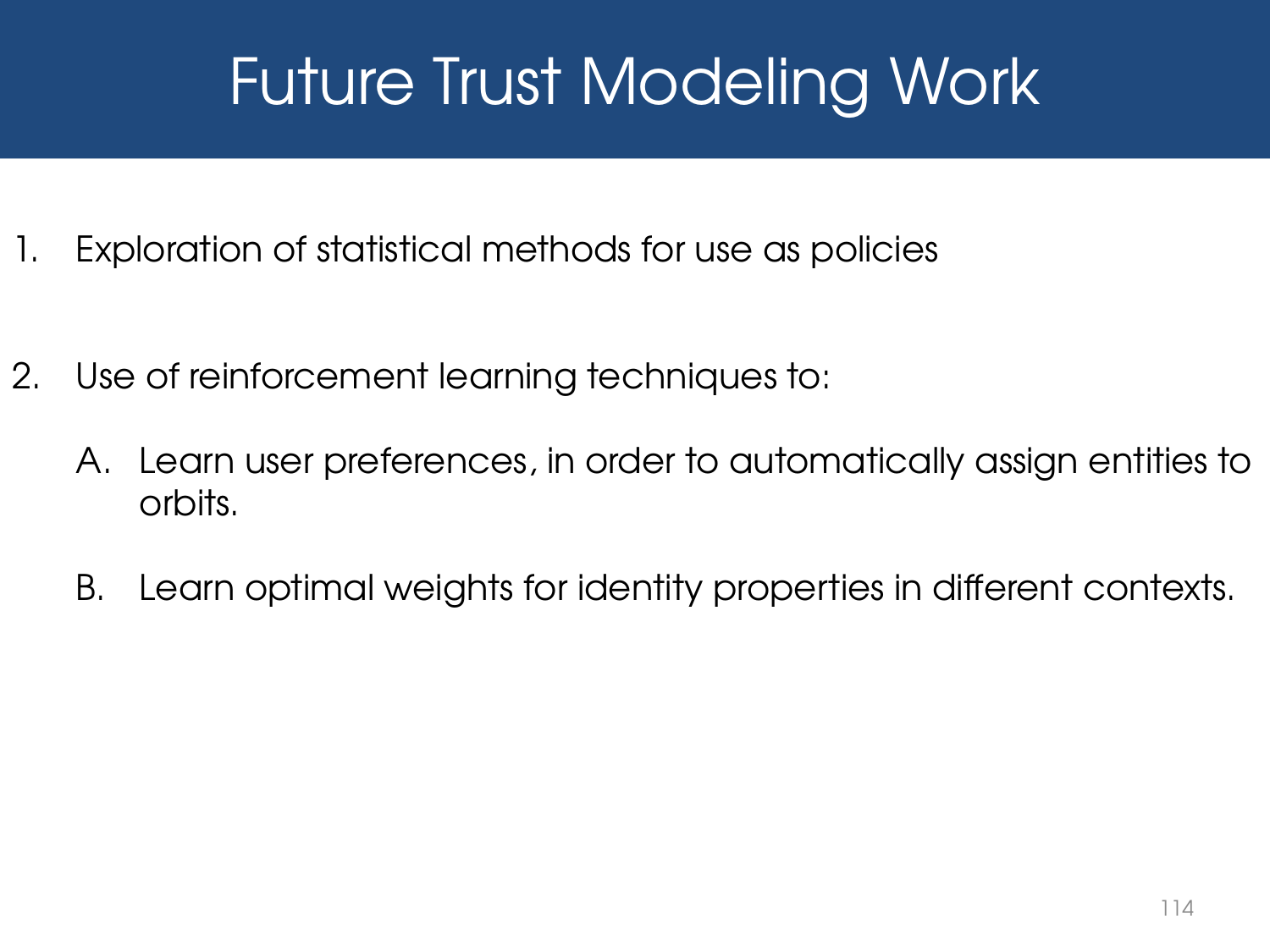

# Future Trust Modeling Work

Exploration of statistical methods for use as policies

Use of reinforcement learning techniques to:

Learn user preferences, in order to automatically assign entities to orbits.

Learn optimal weights for identity properties in different contexts.

114